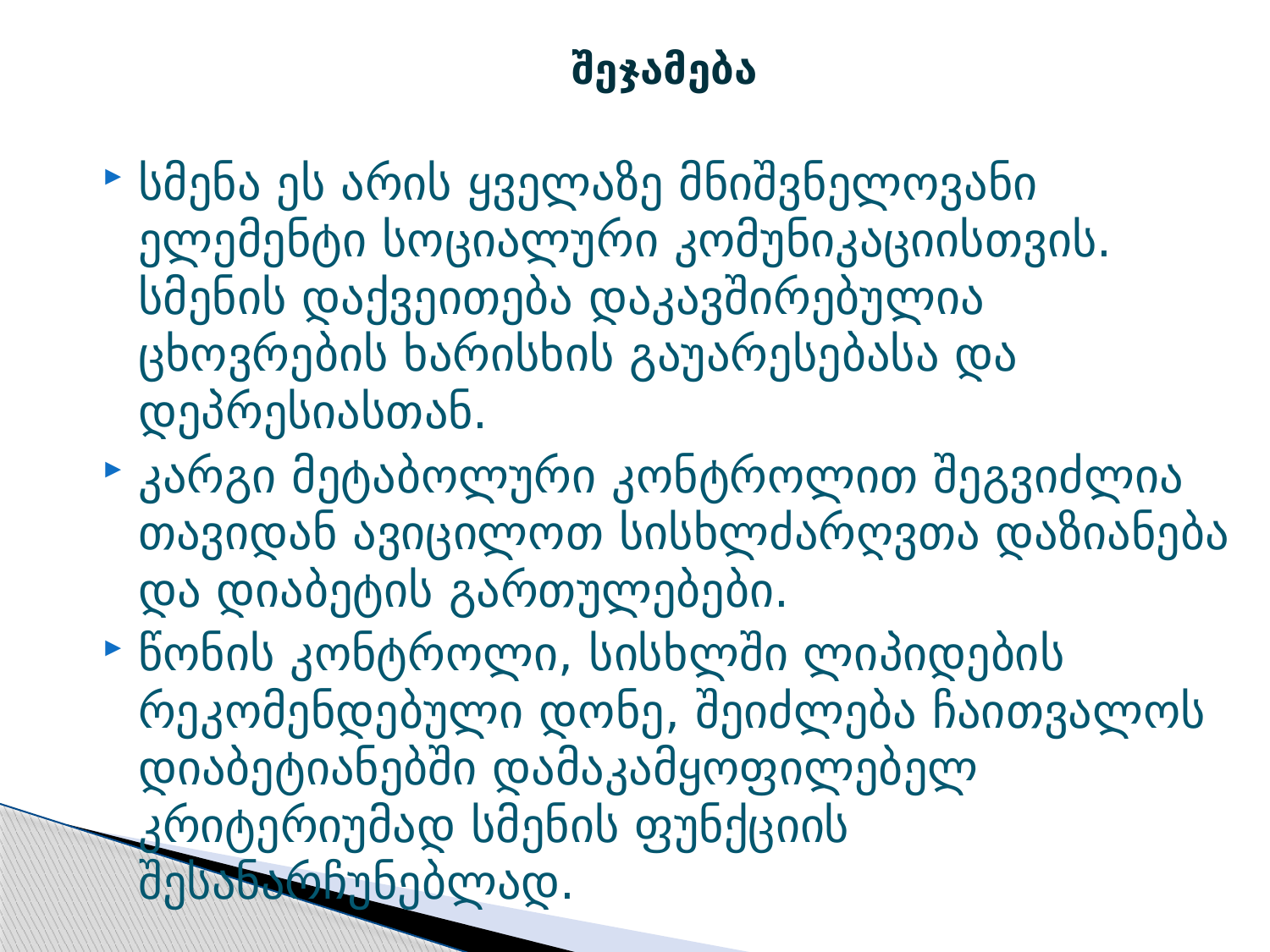

# შეჯამება
სმენა ეს არის ყველაზე მნიშვნელოვანი ელემენტი სოციალური კომუნიკაციისთვის. სმენის დაქვეითება დაკავშირებულია ცხოვრების ხარისხის გაუარესებასა და დეპრესიასთან.
კარგი მეტაბოლური კონტროლით შეგვიძლია თავიდან ავიცილოთ სისხლძარღვთა დაზიანება და დიაბეტის გართულებები.
წონის კონტროლი, სისხლში ლიპიდების რეკომენდებული დონე, შეიძლება ჩაითვალოს დიაბეტიანებში დამაკამყოფილებელ კრიტერიუმად სმენის ფუნქციის შესანარჩუნებლად.